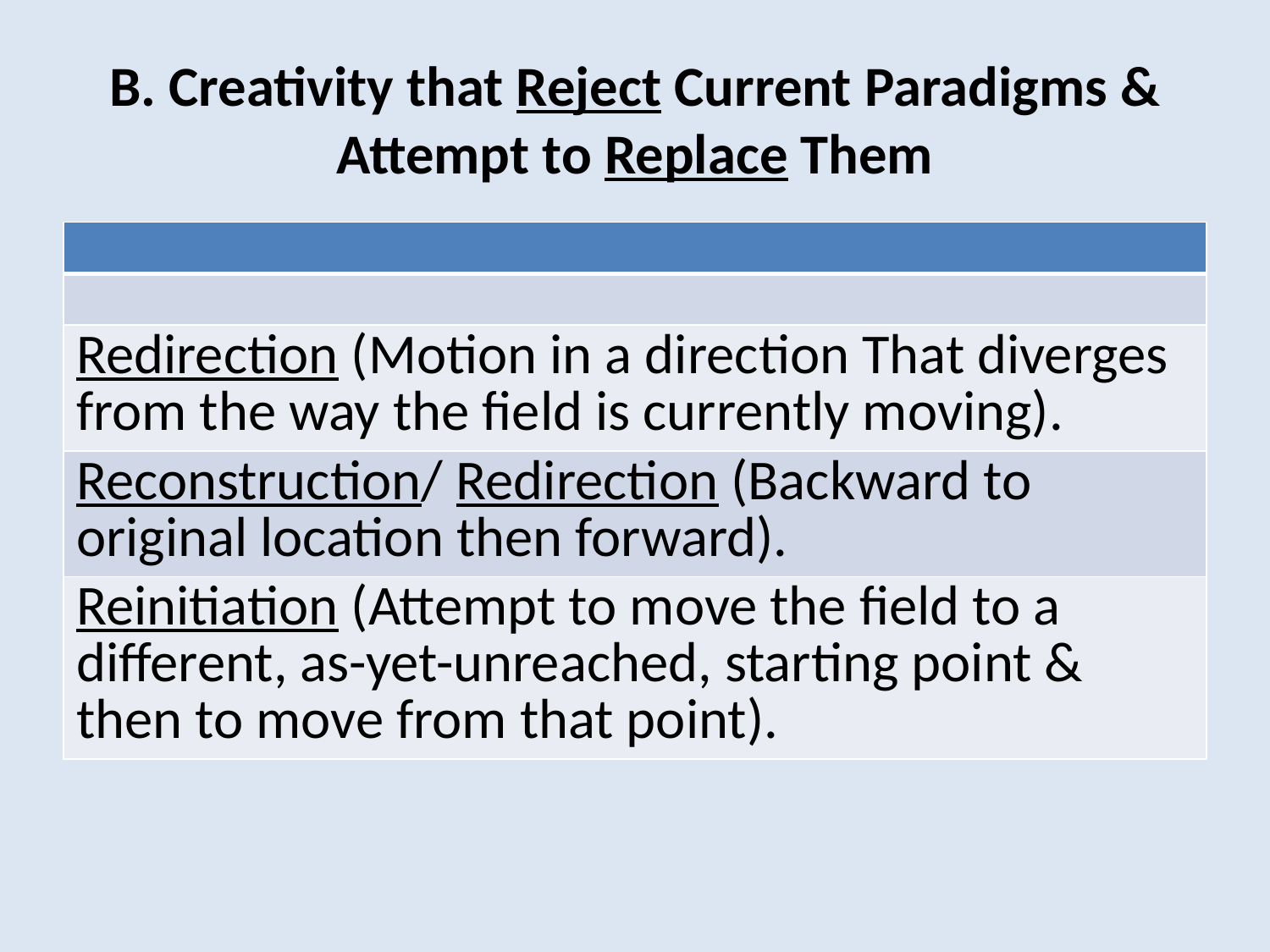

# B. Creativity that Reject Current Paradigms & Attempt to Replace Them
|  |
| --- |
|  |
| Redirection (Motion in a direction That diverges from the way the field is currently moving). |
| Reconstruction/ Redirection (Backward to original location then forward). |
| Reinitiation (Attempt to move the field to a different, as-yet-unreached, starting point & then to move from that point). |